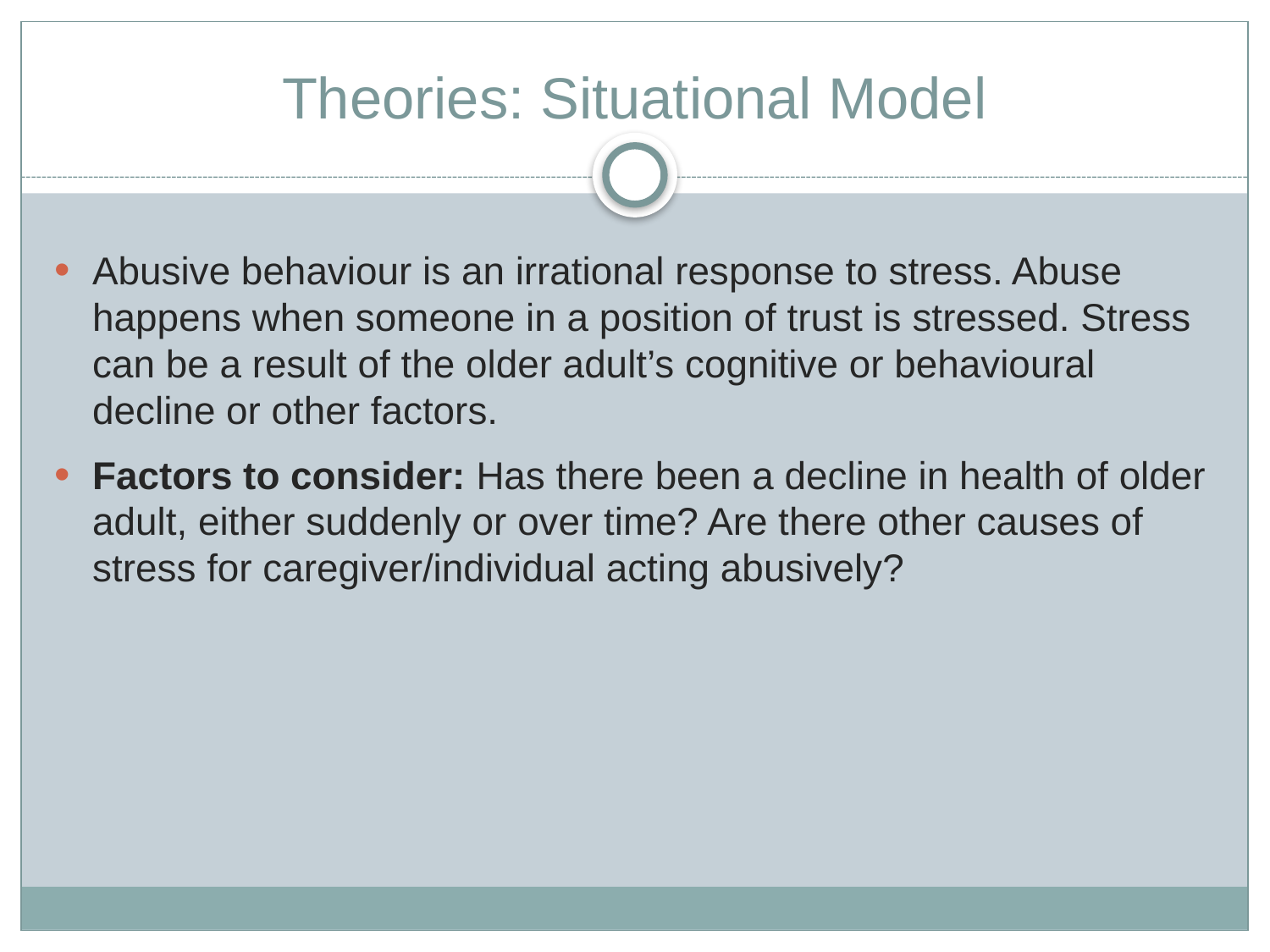

# Theories: Situational Model
Abusive behaviour is an irrational response to stress. Abuse happens when someone in a position of trust is stressed. Stress can be a result of the older adult’s cognitive or behavioural decline or other factors.
Factors to consider: Has there been a decline in health of older adult, either suddenly or over time? Are there other causes of stress for caregiver/individual acting abusively?